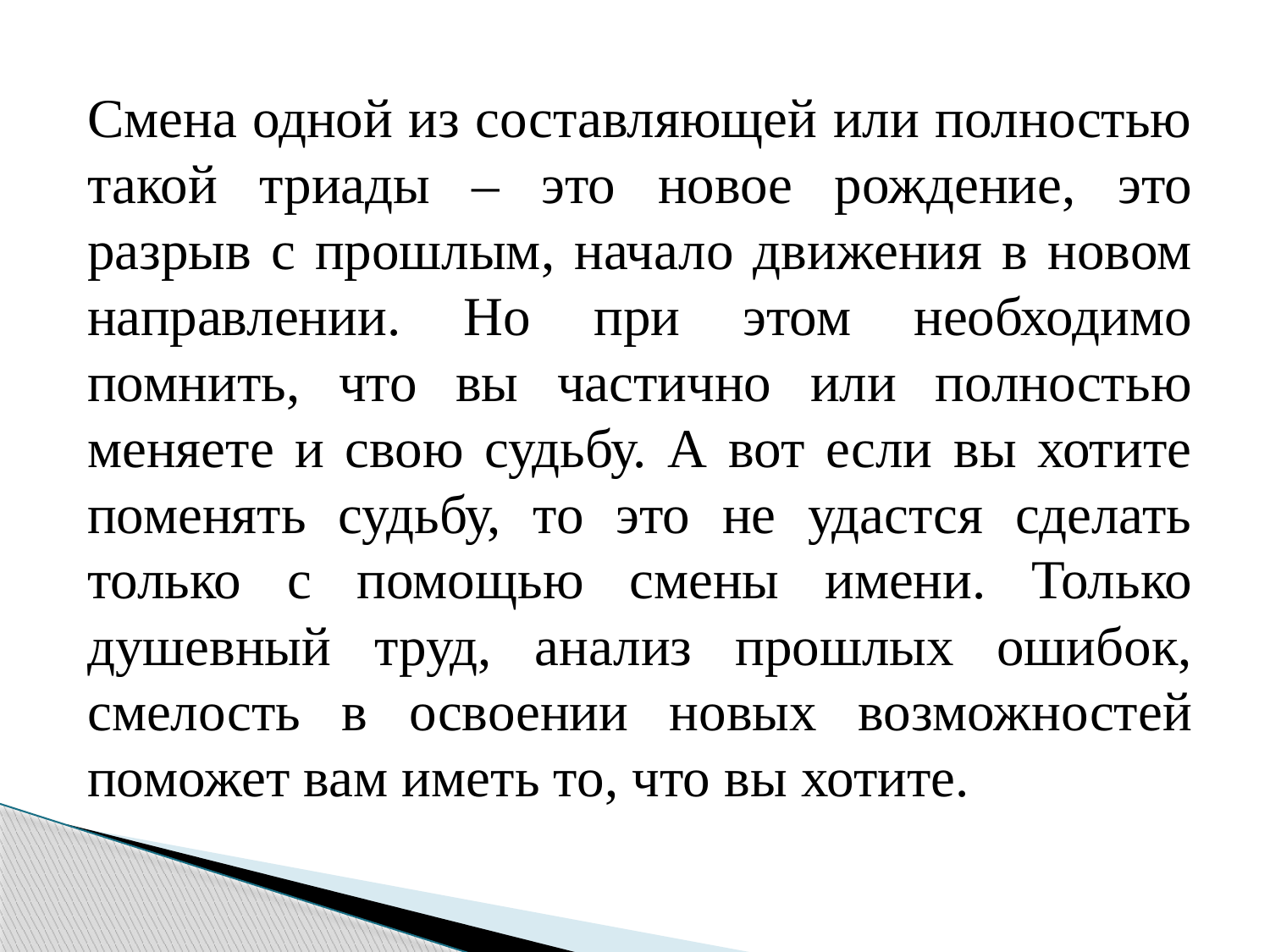

Смена одной из составляющей или полностью такой триады – это новое рождение, это разрыв с прошлым, начало движения в новом направлении. Но при этом необходимо помнить, что вы частично или полностью меняете и свою судьбу. А вот если вы хотите поменять судьбу, то это не удастся сделать только с помощью смены имени. Только душевный труд, анализ прошлых ошибок, смелость в освоении новых возможностей поможет вам иметь то, что вы хотите.